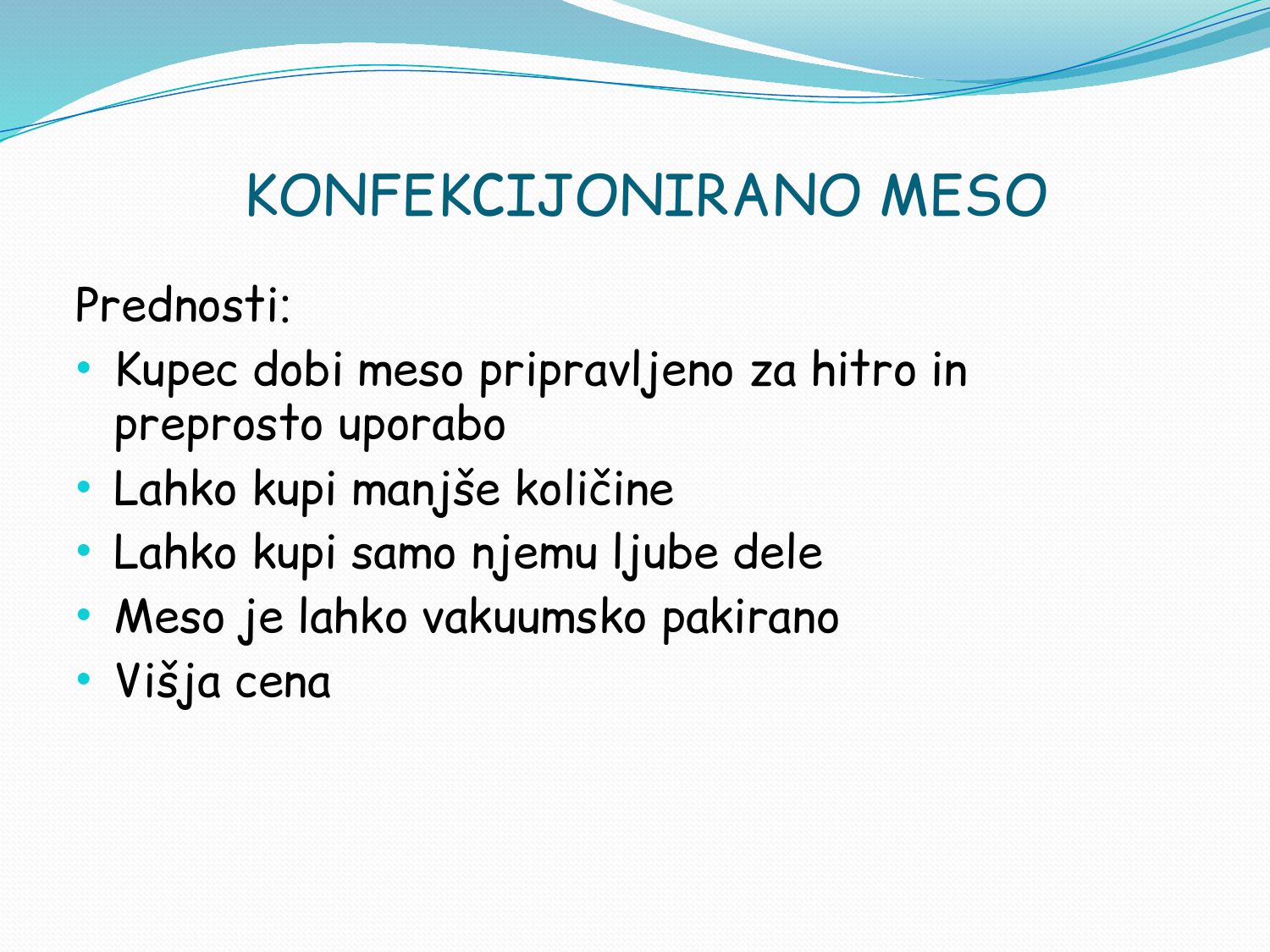

# KONFEKCIJONIRANO MESO
Prednosti:
Kupec dobi meso pripravljeno za hitro in preprosto uporabo
Lahko kupi manjše količine
Lahko kupi samo njemu ljube dele
Meso je lahko vakuumsko pakirano
Višja cena